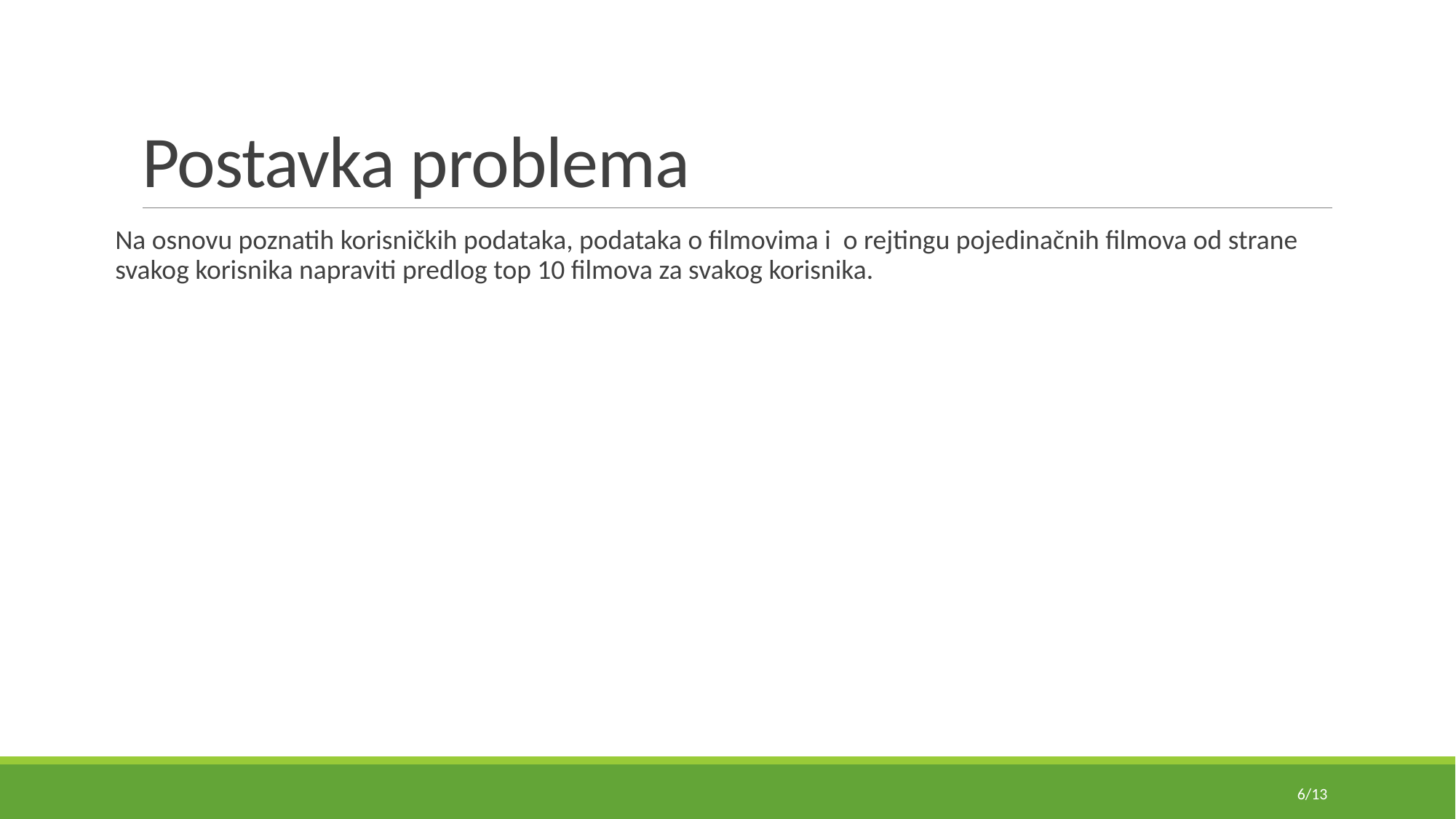

# Postavka problema
Na osnovu poznatih korisničkih podataka, podataka o filmovima i  o rejtingu pojedinačnih filmova od strane svakog korisnika napraviti predlog top 10 filmova za svakog korisnika.
6/13